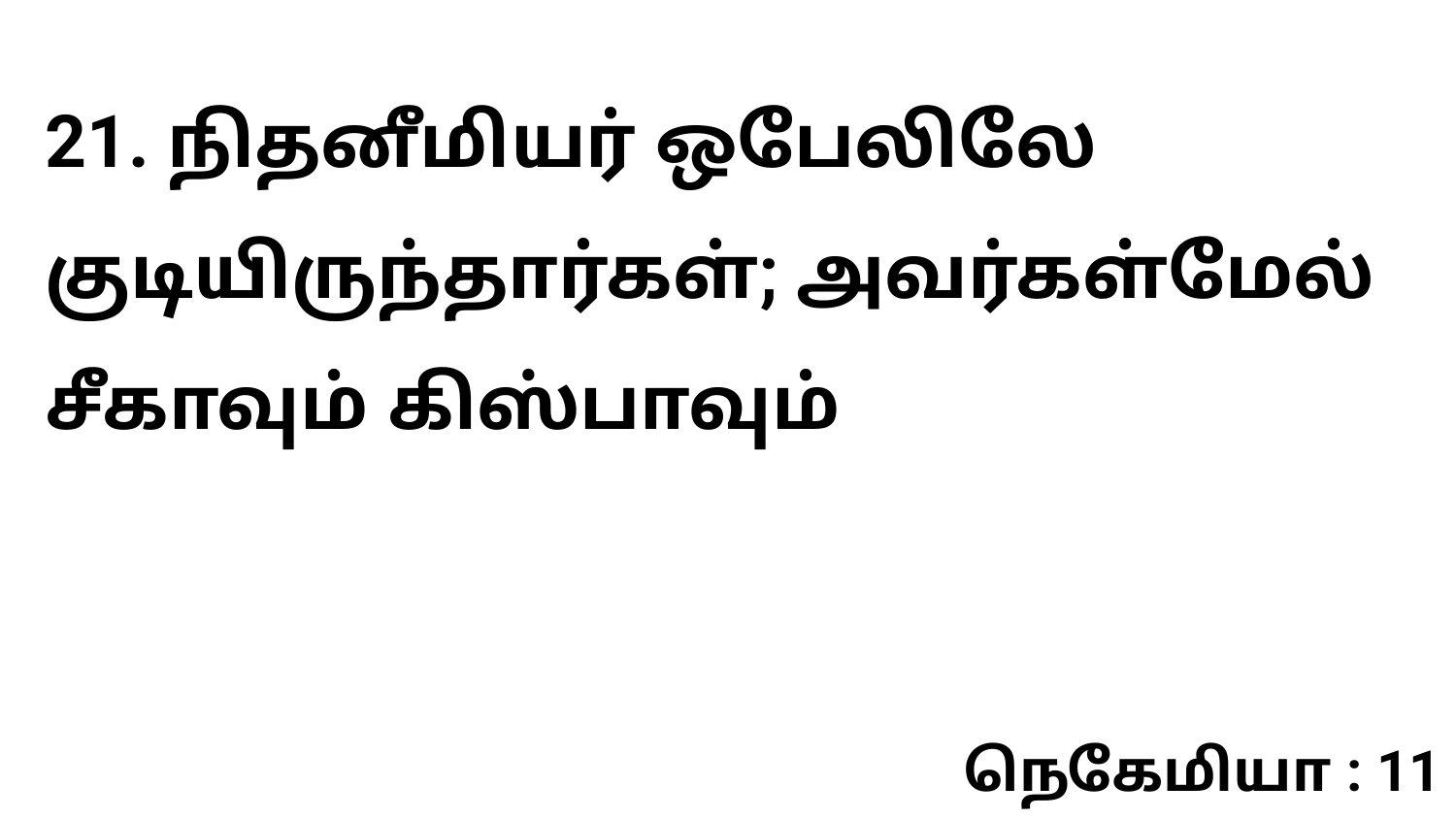

21. நிதனீமியர் ஒபேலிலே குடியிருந்தார்கள்; அவர்கள்மேல் சீகாவும் கிஸ்பாவும்
நெகேமியா : 11